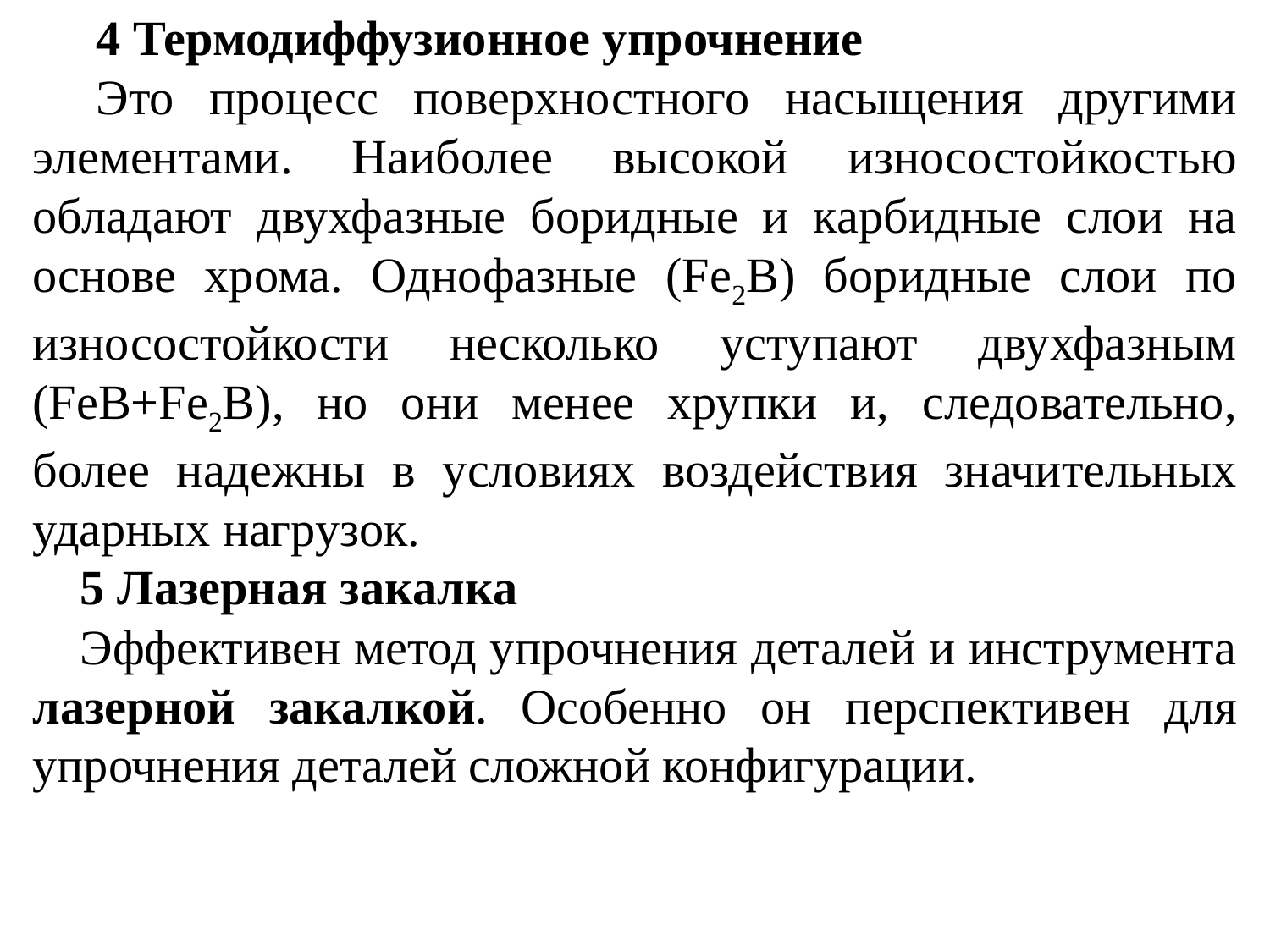

4 Термодиффузионное упрочнение
Это процесс поверхностного насыщения другими элементами. Наиболее высокой износостойкостью обладают двухфазные боридные и карбидные слои на основе хрома. Однофазные (Fe2B) боридные слои по износостойкости несколько уступают двухфазным (FeB+Fe2B), но они менее хрупки и, следовательно, более надежны в условиях воздействия значительных ударных нагрузок.
5 Лазерная закалка
Эффективен метод упрочнения деталей и инструмента лазерной закалкой. Особенно он перспективен для упрочнения деталей сложной конфигурации.